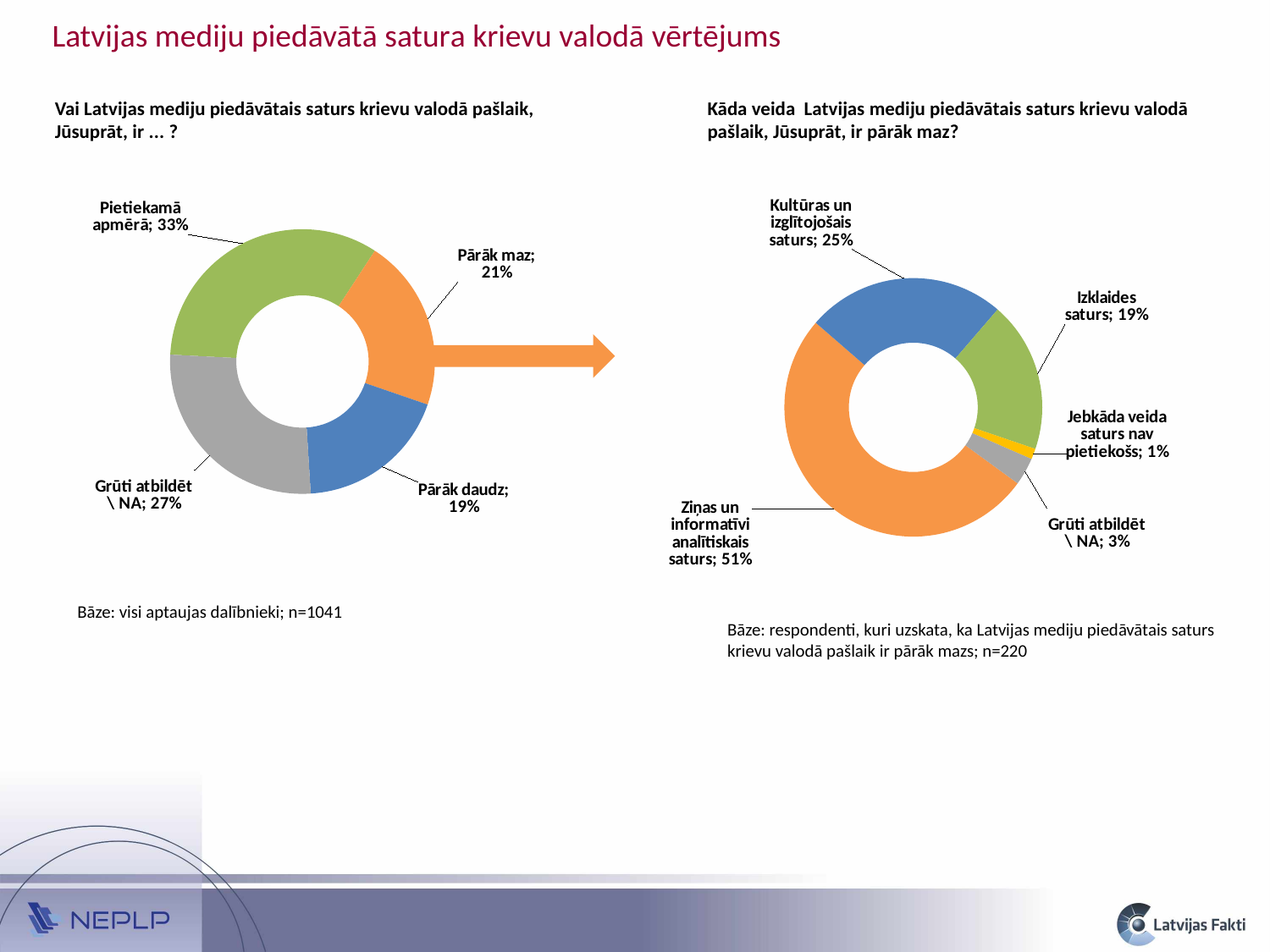

Latvijas mediju piedāvātā satura krievu valodā vērtējums
Kāda veida  Latvijas mediju piedāvātais saturs krievu valodā pašlaik, Jūsuprāt, ir pārāk maz?
Vai Latvijas mediju piedāvātais saturs krievu valodā pašlaik, Jūsuprāt, ir ... ?

### Chart

| Category | Sales |
|---|---|
| Pietiekamā apmērā | 0.3338002057673544 |
| Pārāk maz | 0.2106903028055412 |
| Pārāk daudz | 0.18716894043644494 |
| Grūti atbildēt \ NA | 0.26834055099065723 |

### Chart

| Category | Sales |
|---|---|
| Ziņas un informatīvi analītiskais saturs | 0.513499500445915 |
| Kultūras un izglītojošais saturs | 0.24988359531690135 |
| Izklaides saturs | 0.18881139284671947 |
| Jebkāda veida saturs nav pietiekošs | 0.013247755783084701 |
| Grūti atbildēt \ NA | 0.034557755607379954 |
Bāze: visi aptaujas dalībnieki; n=1041
Bāze: respondenti, kuri uzskata, ka Latvijas mediju piedāvātais saturs krievu valodā pašlaik ir pārāk mazs; n=220